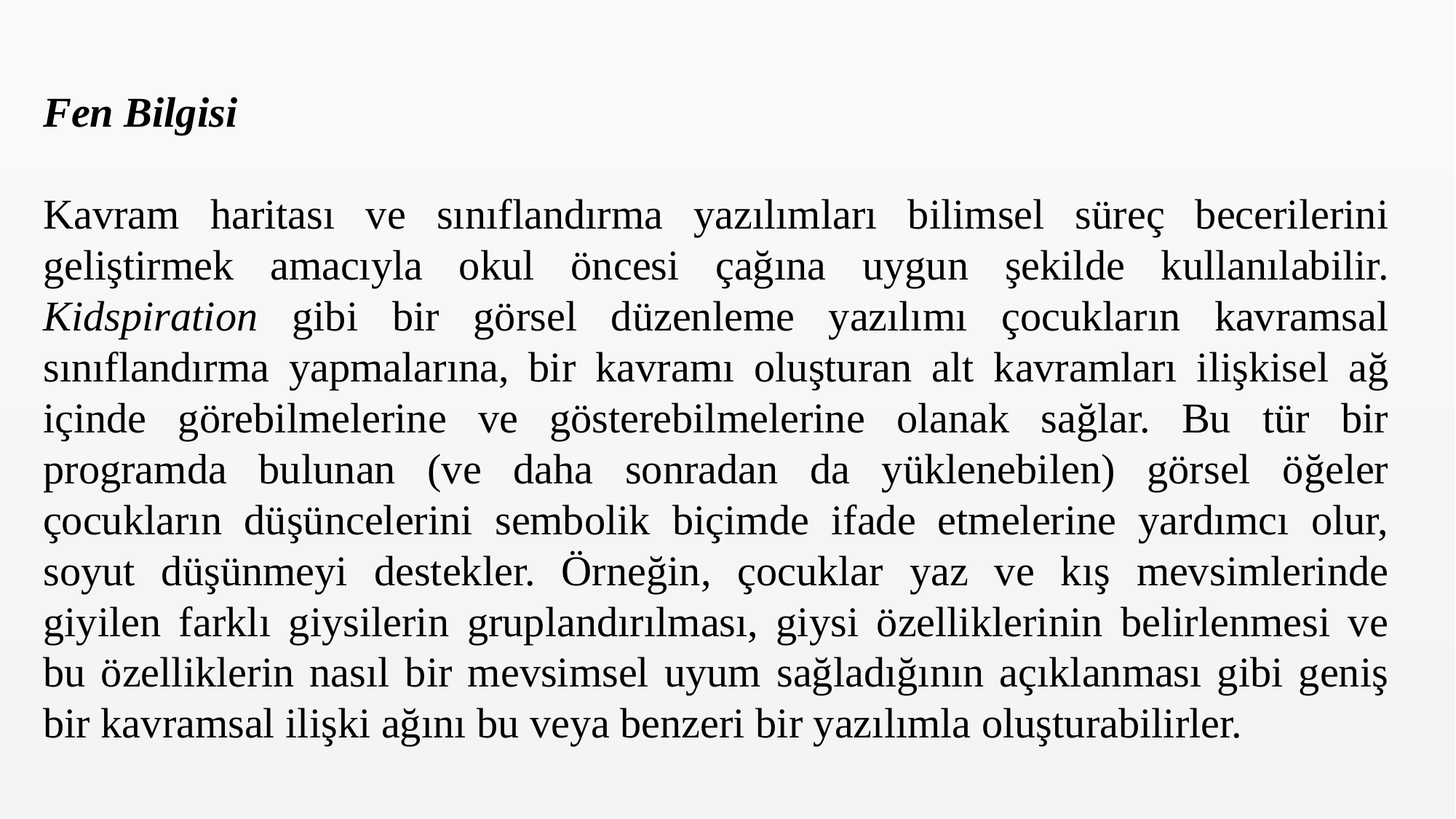

Fen Bilgisi

Kavram haritası ve sınıflandırma yazılımları bilimsel süreç becerilerini geliştirmek amacıyla okul öncesi çağına uygun şekilde kullanılabilir. Kidspiration gibi bir görsel düzenleme yazılımı çocukların kavramsal sınıflandırma yapmalarına, bir kavramı oluşturan alt kavramları ilişkisel ağ içinde görebilmelerine ve gösterebilmelerine olanak sağlar. Bu tür bir programda bulunan (ve daha sonradan da yüklenebilen) görsel öğeler çocukların düşüncelerini sembolik biçimde ifade etmelerine yardımcı olur, soyut düşünmeyi destekler. Örneğin, çocuklar yaz ve kış mevsimlerinde giyilen farklı giysilerin gruplandırılması, giysi özelliklerinin belirlenmesi ve bu özelliklerin nasıl bir mevsimsel uyum sağladığının açıklanması gibi geniş bir kavramsal ilişki ağını bu veya benzeri bir yazılımla oluşturabilirler.